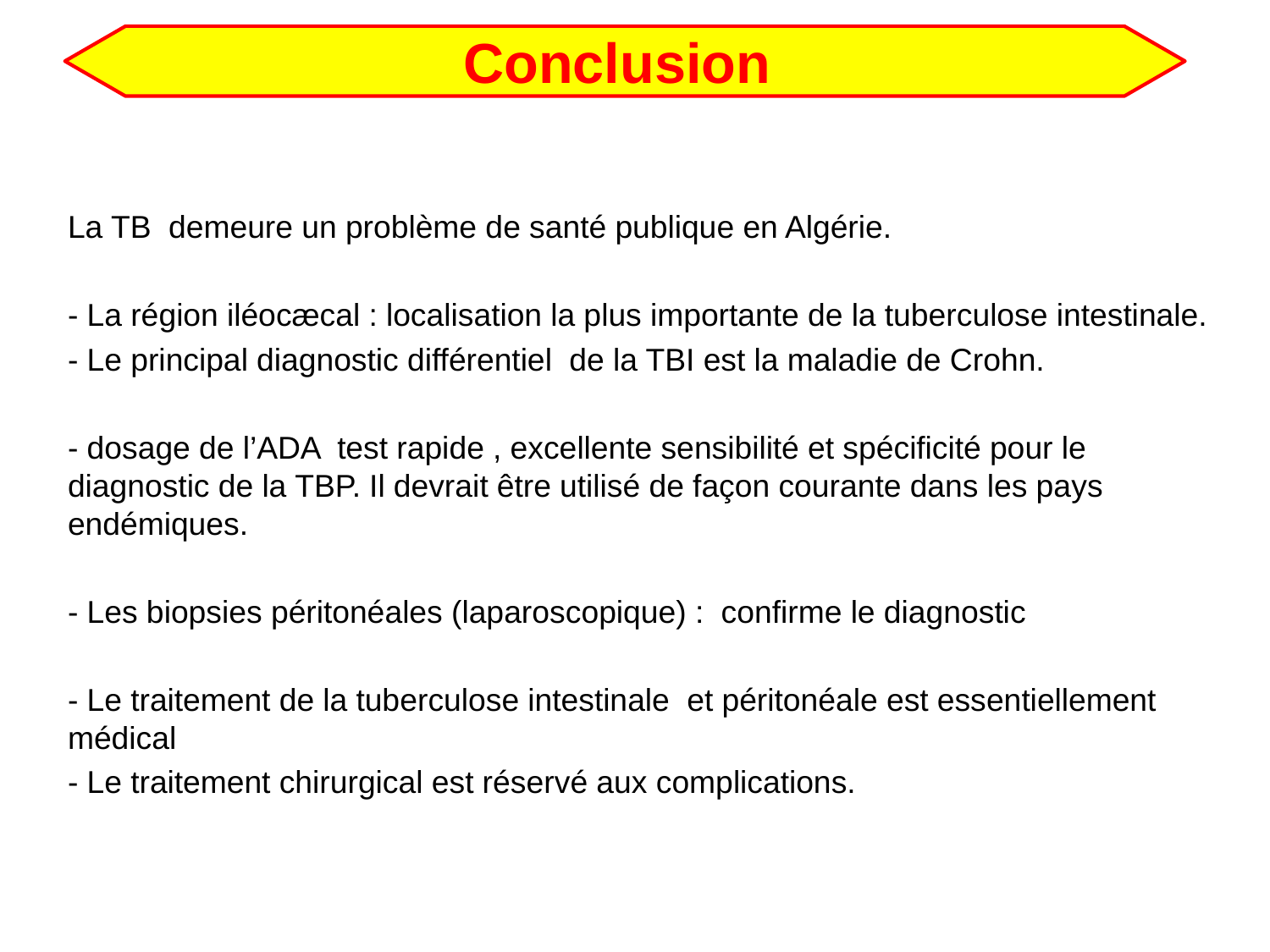

Conclusion

La TB  demeure un problème de santé publique en Algérie.

- La région iléocæcal : localisation la plus importante de la tuberculose intestinale.
- Le principal diagnostic différentiel  de la TBI est la maladie de Crohn.

- dosage de l’ADA  test rapide , excellente sensibilité et spécificité pour le diagnostic de la TBP. Il devrait être utilisé de façon courante dans les pays endémiques.

- Les biopsies péritonéales (laparoscopique) :  confirme le diagnostic

- Le traitement de la tuberculose intestinale  et péritonéale est essentiellement médical
- Le traitement chirurgical est réservé aux complications.